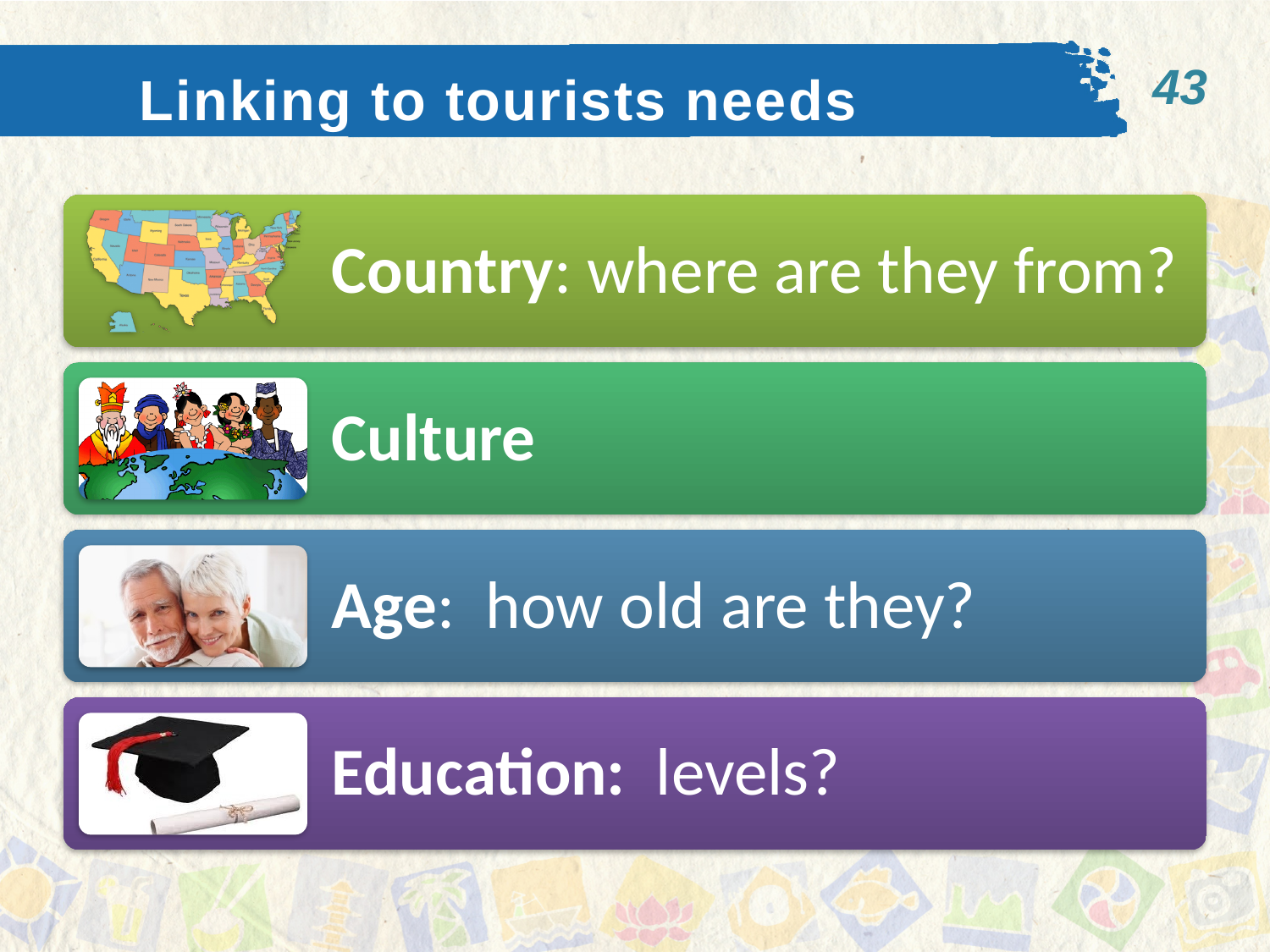

43
Linking to tourists needs
Country: where are they from?
Culture
Age:  how old are they?
Education:  levels?